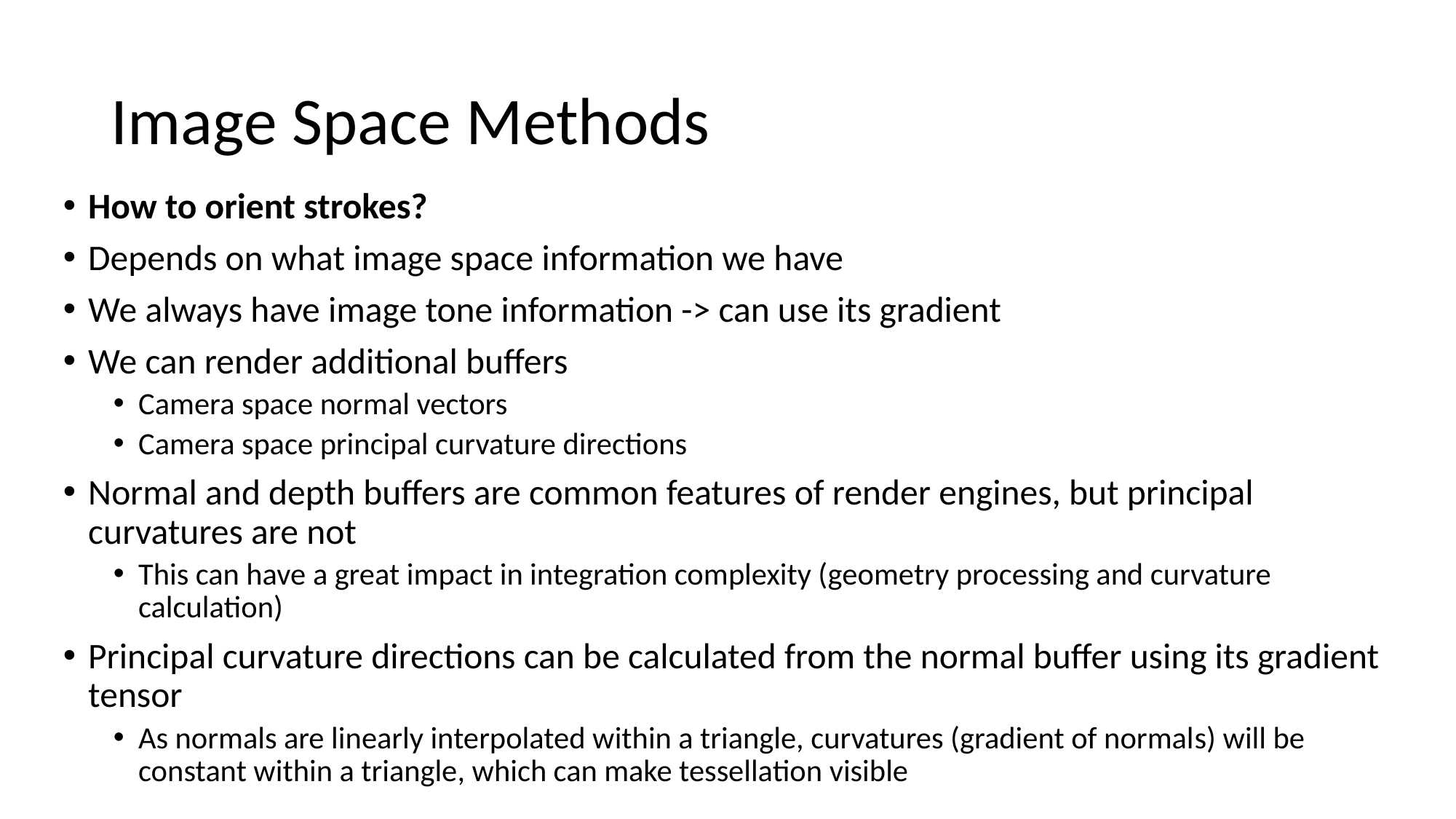

# Image Space Methods
How to orient strokes?
Depends on what image space information we have
We always have image tone information -> can use its gradient
We can render additional buffers
Camera space normal vectors
Camera space principal curvature directions
Normal and depth buffers are common features of render engines, but principal curvatures are not
This can have a great impact in integration complexity (geometry processing and curvature calculation)
Principal curvature directions can be calculated from the normal buffer using its gradient tensor
As normals are linearly interpolated within a triangle, curvatures (gradient of normals) will be constant within a triangle, which can make tessellation visible